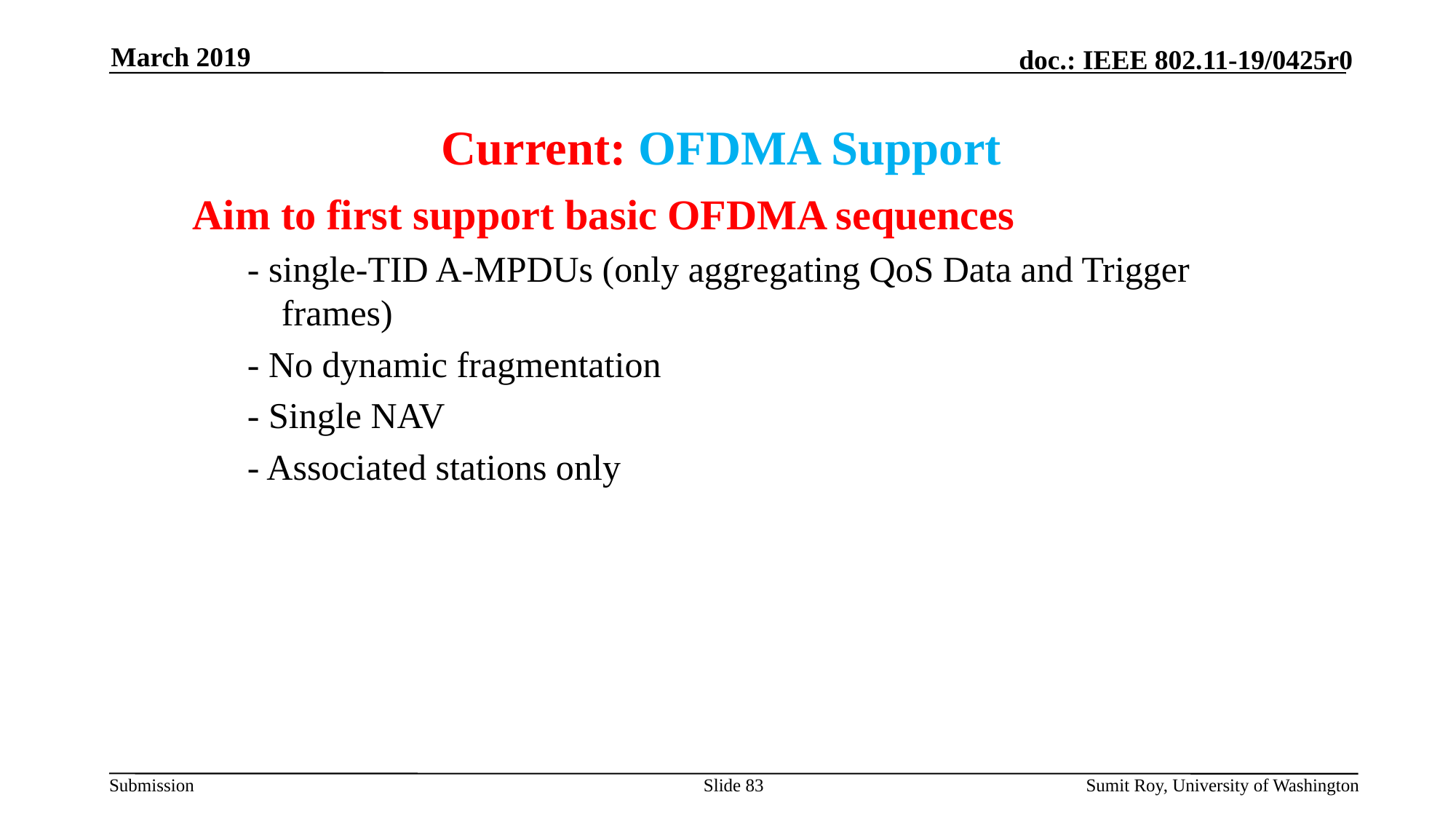

March 2019
# Current: OFDMA Support
Aim to first support basic OFDMA sequences
- single-TID A-MPDUs (only aggregating QoS Data and Trigger frames)
- No dynamic fragmentation
- Single NAV
- Associated stations only

Slide 83
Sumit Roy, University of Washington